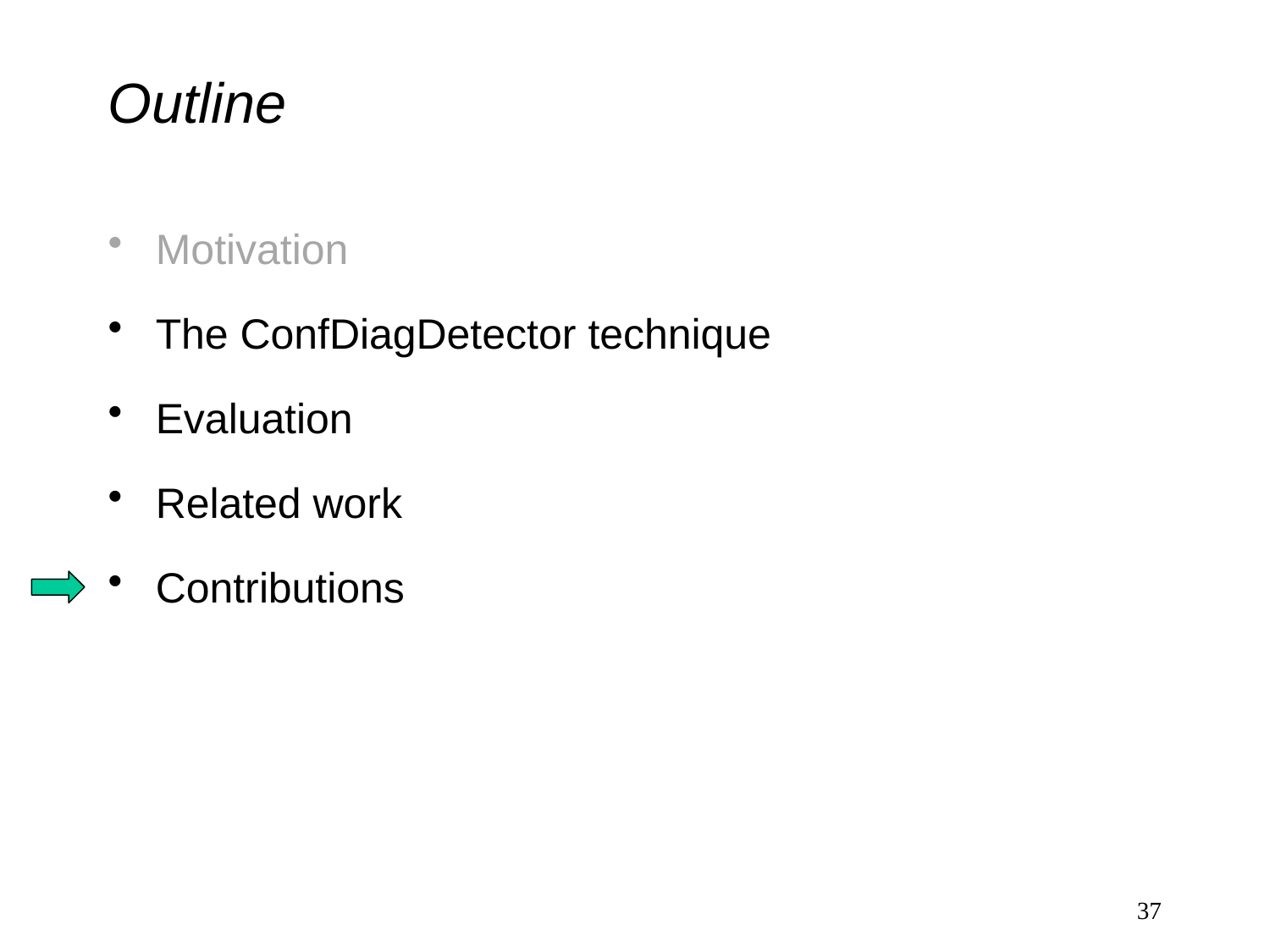

# Outline
Motivation
The ConfDiagDetector technique
Evaluation
Related work
Contributions

37